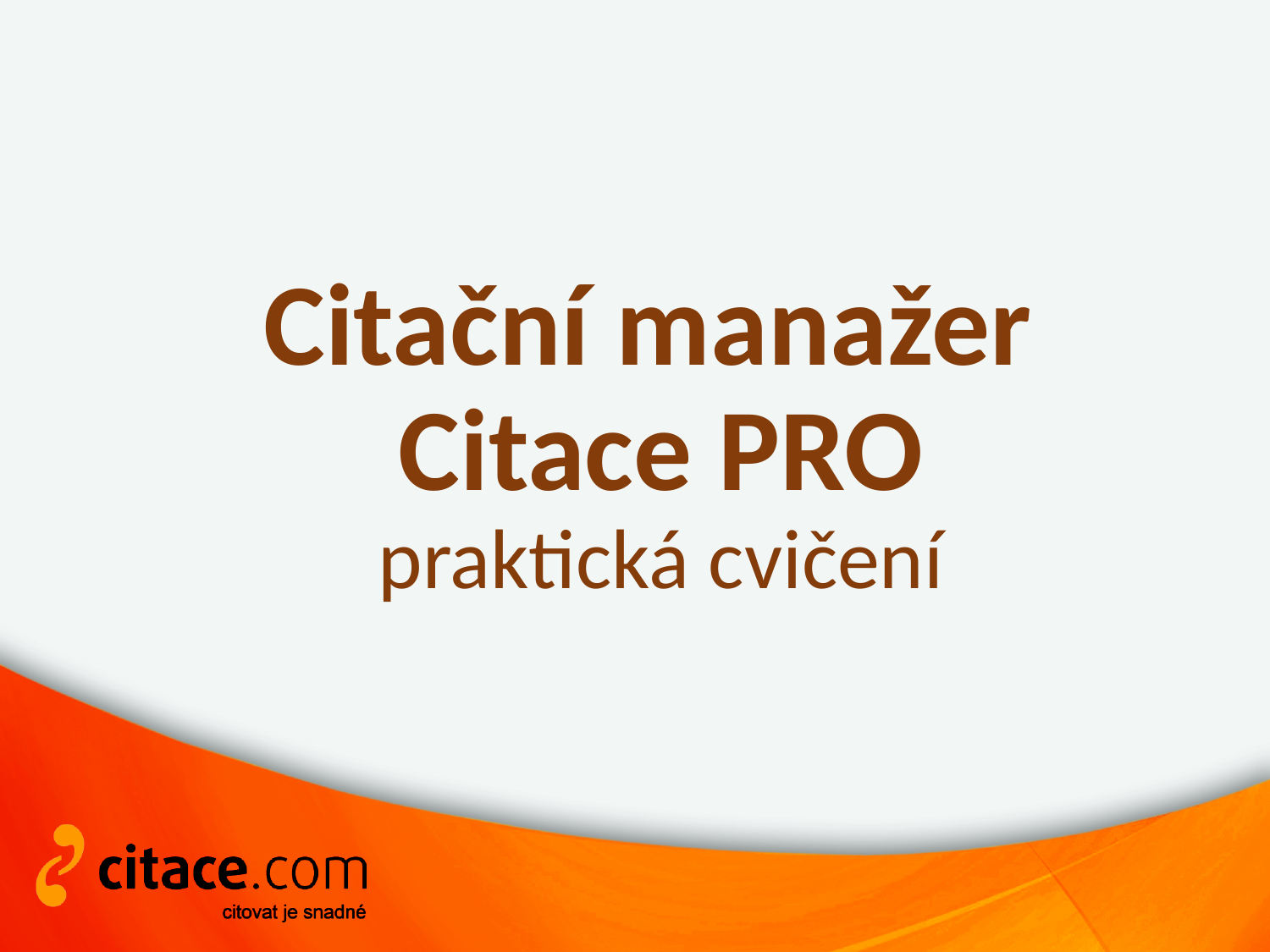

# Citační manažer Citace PRO praktická cvičení